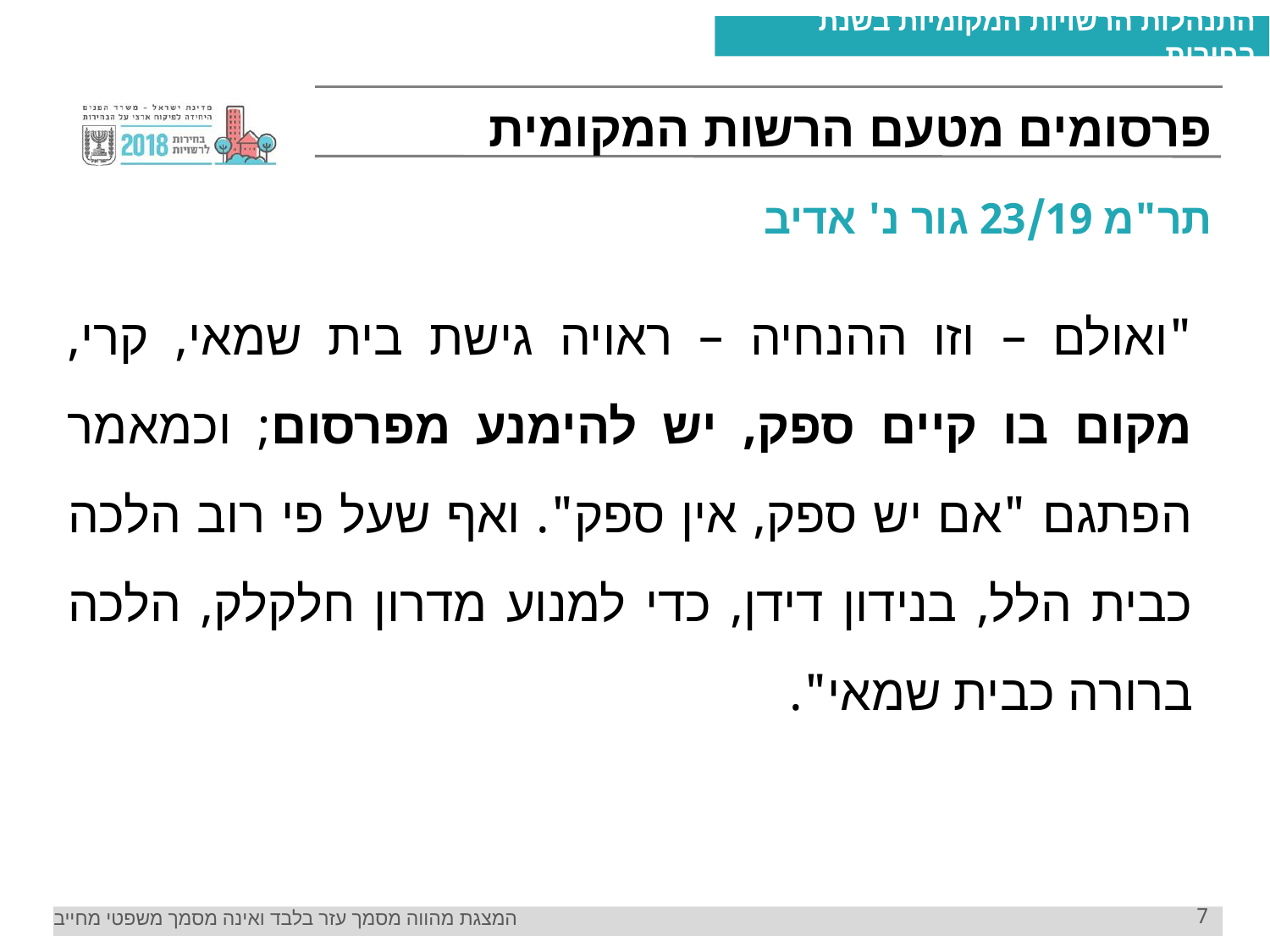

0  6  6
# פרסומים מטעם הרשות המקומית
תר"מ 23/19 גור נ' אדיב
"ואולם – וזו ההנחיה – ראויה גישת בית שמאי, קרי, מקום בו קיים ספק, יש להימנע מפרסום; וכמאמר הפתגם "אם יש ספק, אין ספק". ואף שעל פי רוב הלכה כבית הלל, בנידון דידן, כדי למנוע מדרון חלקלק, הלכה ברורה כבית שמאי".